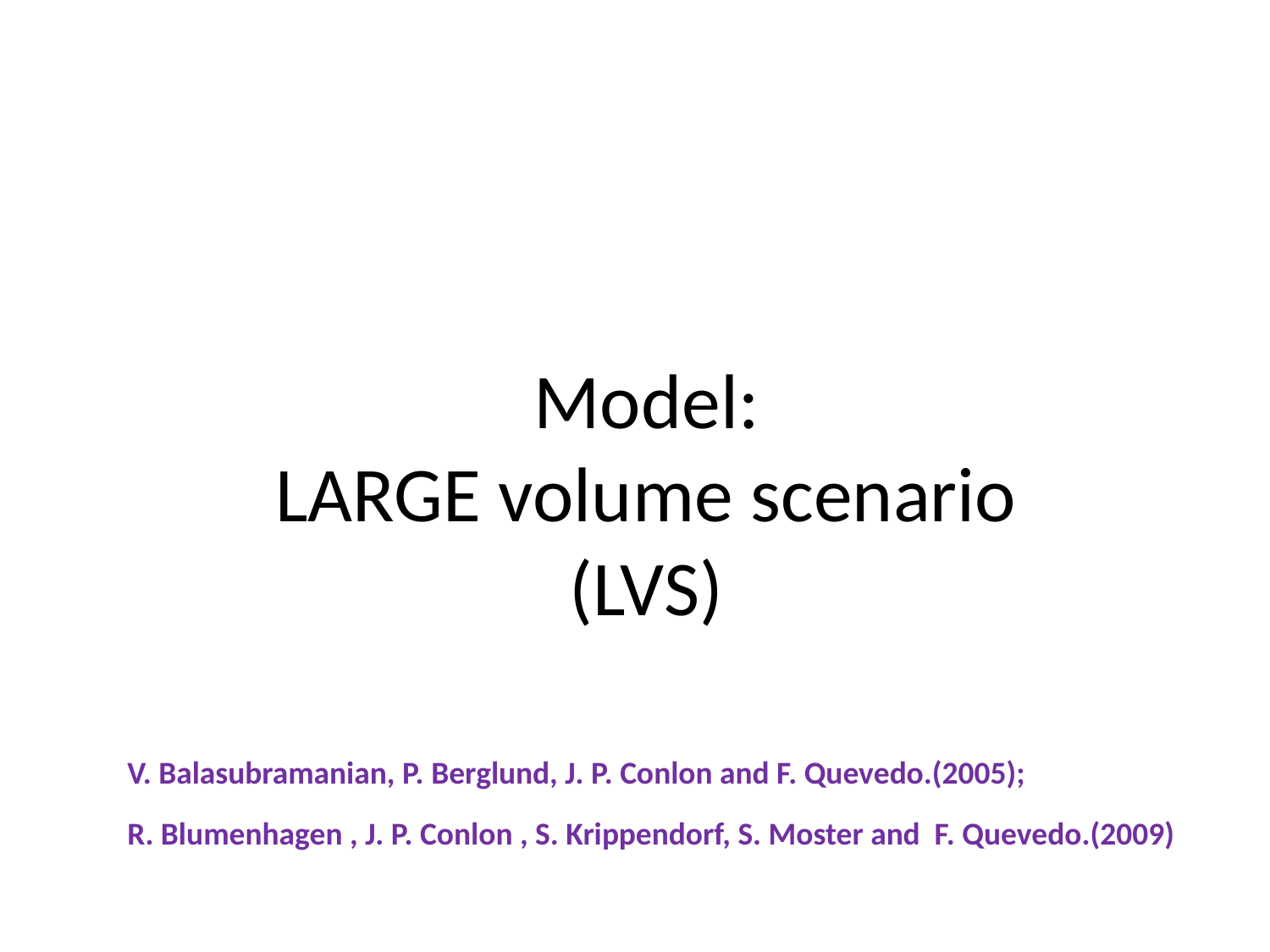

# Model: LARGE volume scenario (LVS)
V. Balasubramanian, P. Berglund, J. P. Conlon and F. Quevedo.(2005);

R. Blumenhagen , J. P. Conlon , S. Krippendorf, S. Moster and  F. Quevedo.(2009)